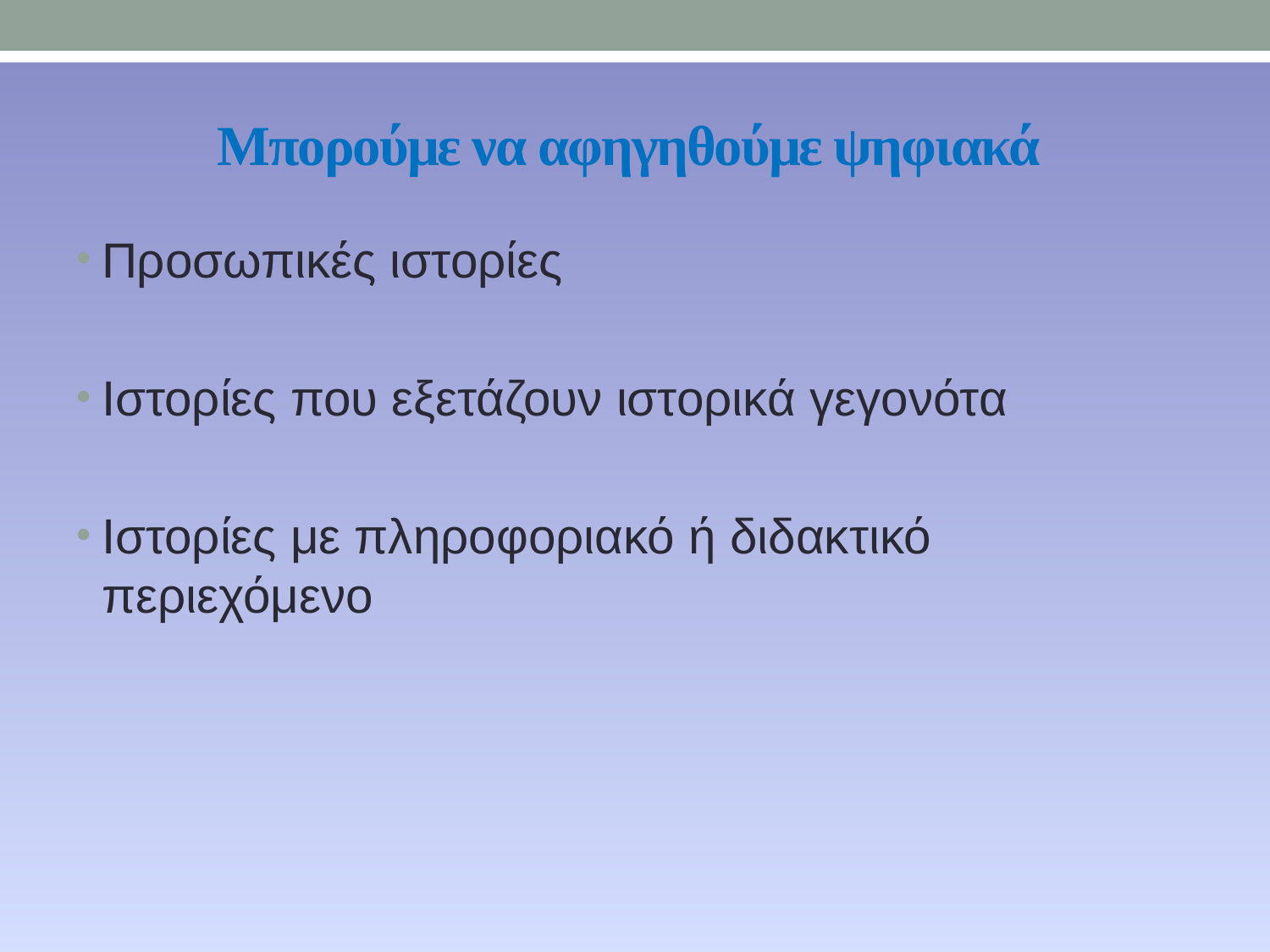

# Μπορούμε να αφηγηθούμε ψηφιακά
Προσωπικές ιστορίες

Ιστορίες που εξετάζουν ιστορικά γεγονότα

Ιστορίες με πληροφοριακό ή διδακτικό περιεχόμενο